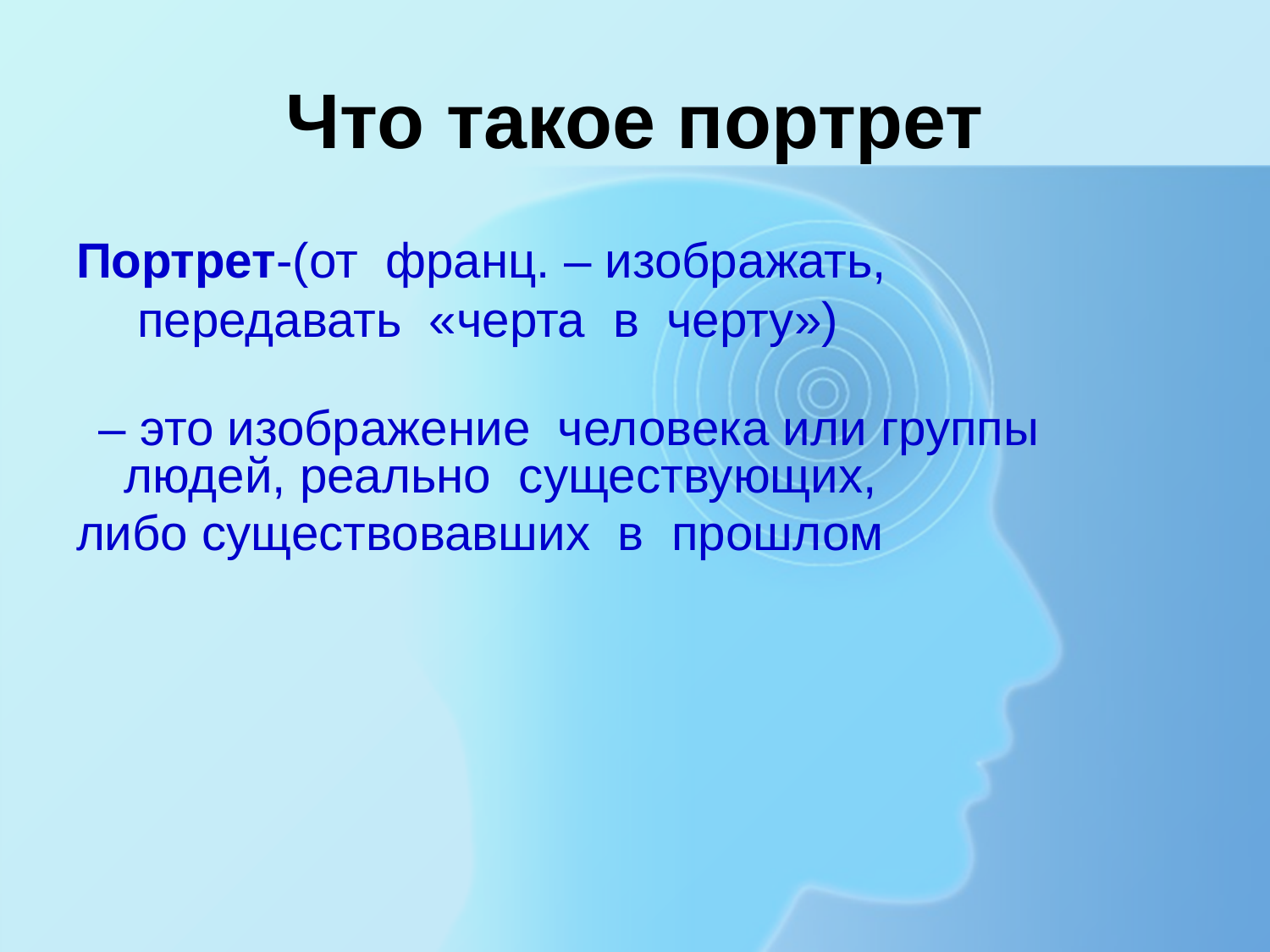

# Что такое портрет
Портрет-(от  франц. – изображать,
 передавать  «черта  в  черту»)
  – это изображение  человека или группы людей, реально  существующих,
либо существовавших  в  прошлом